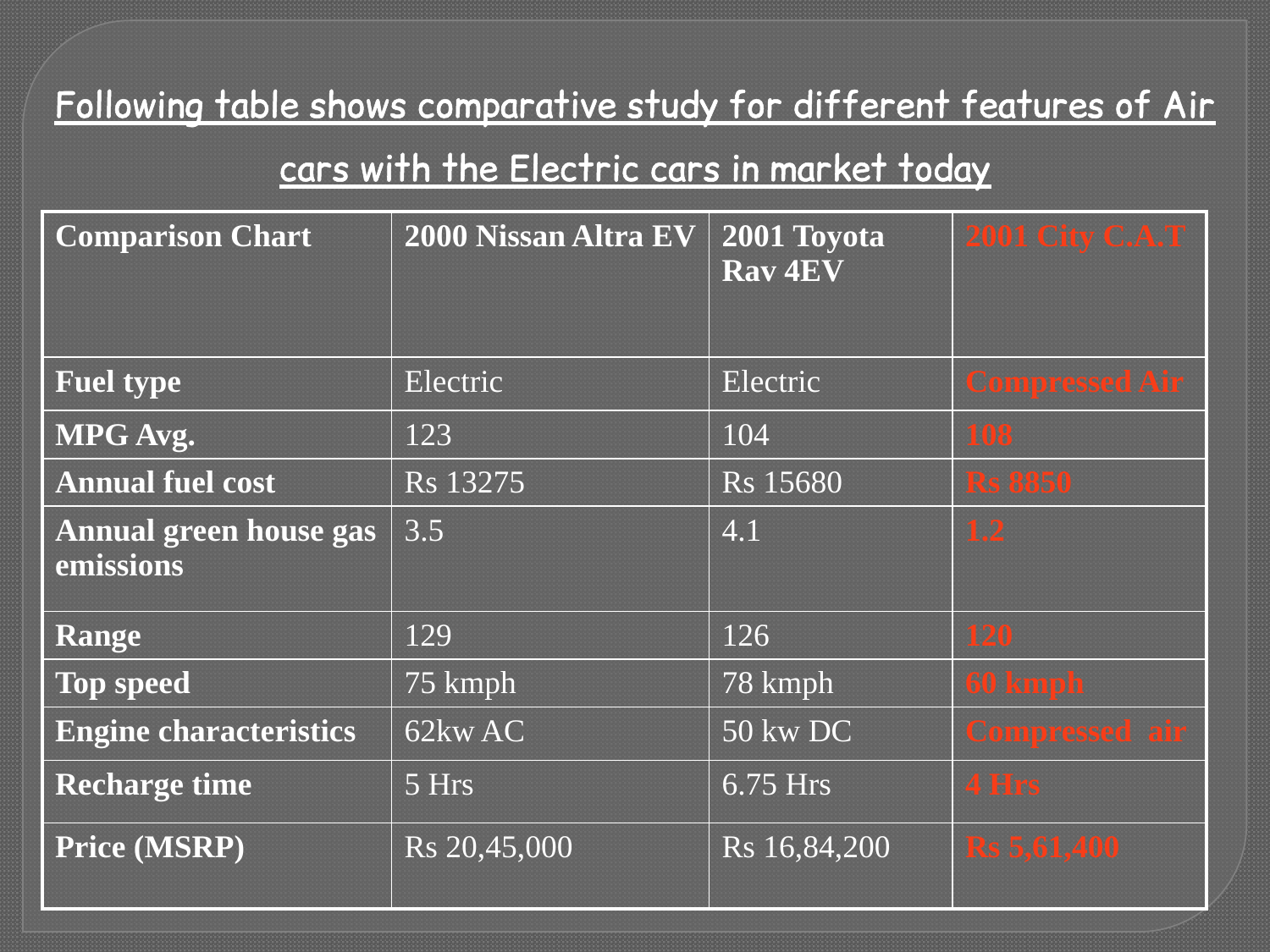

Following table shows comparative study for different features of Air cars with the Electric cars in market today
| Comparison Chart | 2000 Nissan Altra EV | 2001 Toyota Rav 4EV | 2001 City C.A.T |
| --- | --- | --- | --- |
| Fuel type | Electric | Electric | Compressed Air |
| MPG Avg. | 123 | 104 | 108 |
| Annual fuel cost | Rs 13275 | Rs 15680 | Rs 8850 |
| Annual green house gas emissions | 3.5 | 4.1 | 1.2 |
| Range | 129 | 126 | 120 |
| Top speed | 75 kmph | 78 kmph | 60 kmph |
| Engine characteristics | 62kw AC | 50 kw DC | Compressed air |
| Recharge time | 5 Hrs | 6.75 Hrs | 4 Hrs |
| Price (MSRP) | Rs 20,45,000 | Rs 16,84,200 | Rs 5,61,400 |